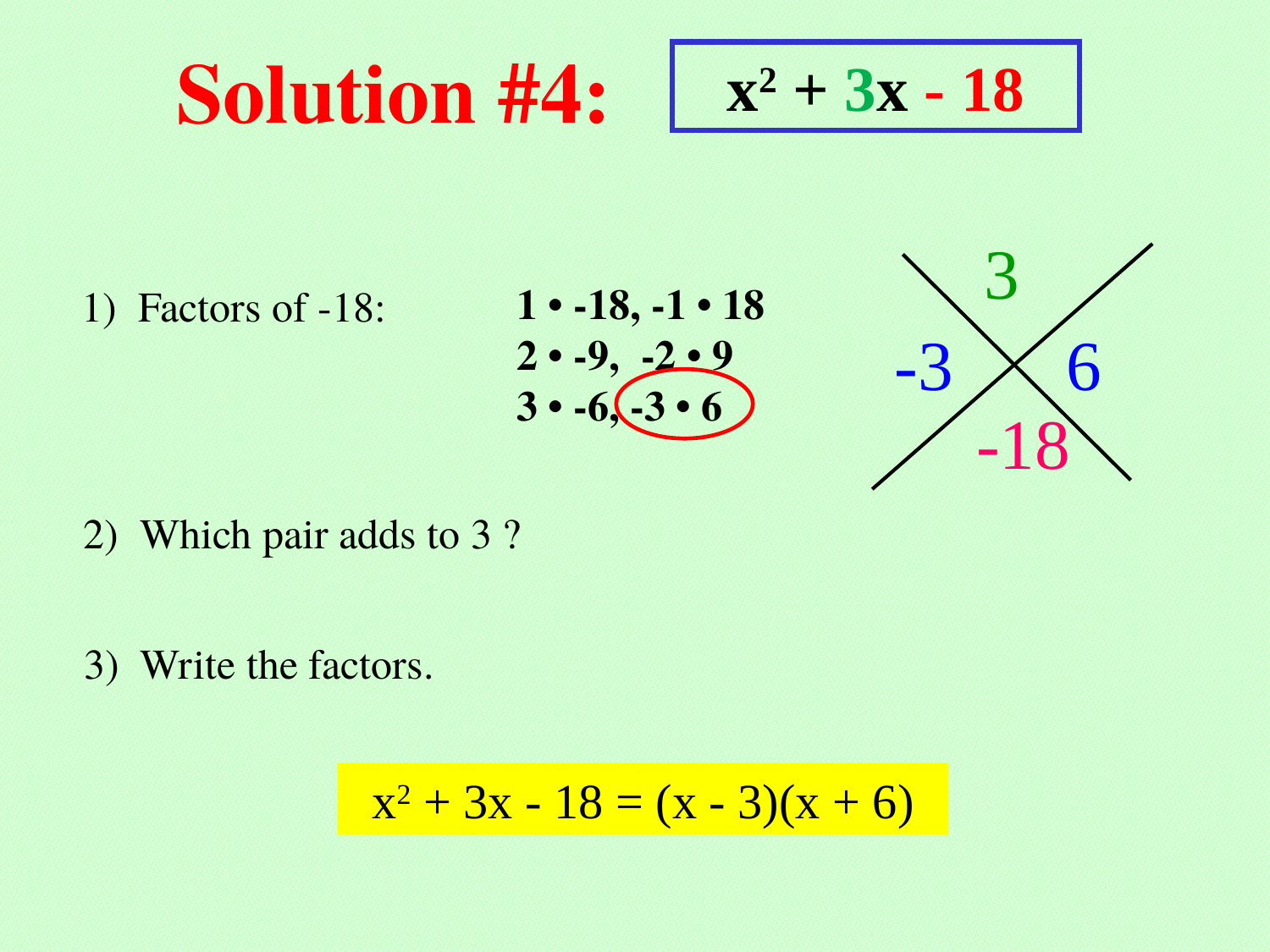

Solution #4:
x2 + 3x - 18
3

1 • -18, -1 • 18
2 • -9,  -2 • 9
3 • -6, -3 • 6
1)  Factors of -18:
-3
6

-18
2)  Which pair adds to 3 ?
3)  Write the factors.
x2 + 3x - 18 = (x - 3)(x + 6)